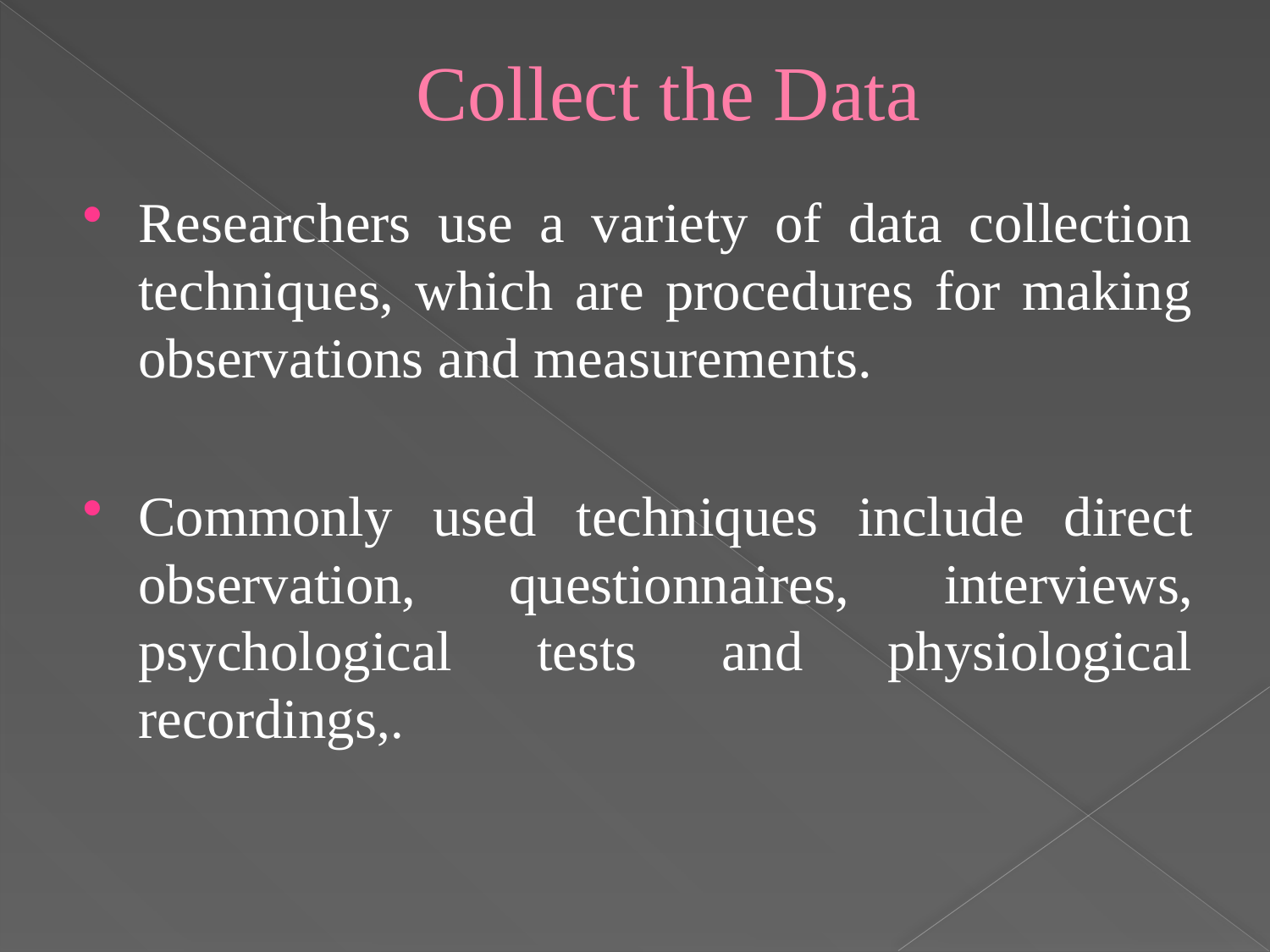

# Collect the Data
Researchers use a variety of data collection techniques, which are procedures for making observations and measurements.

Commonly used techniques include direct observation, questionnaires, interviews, psychological tests and physiological recordings,.